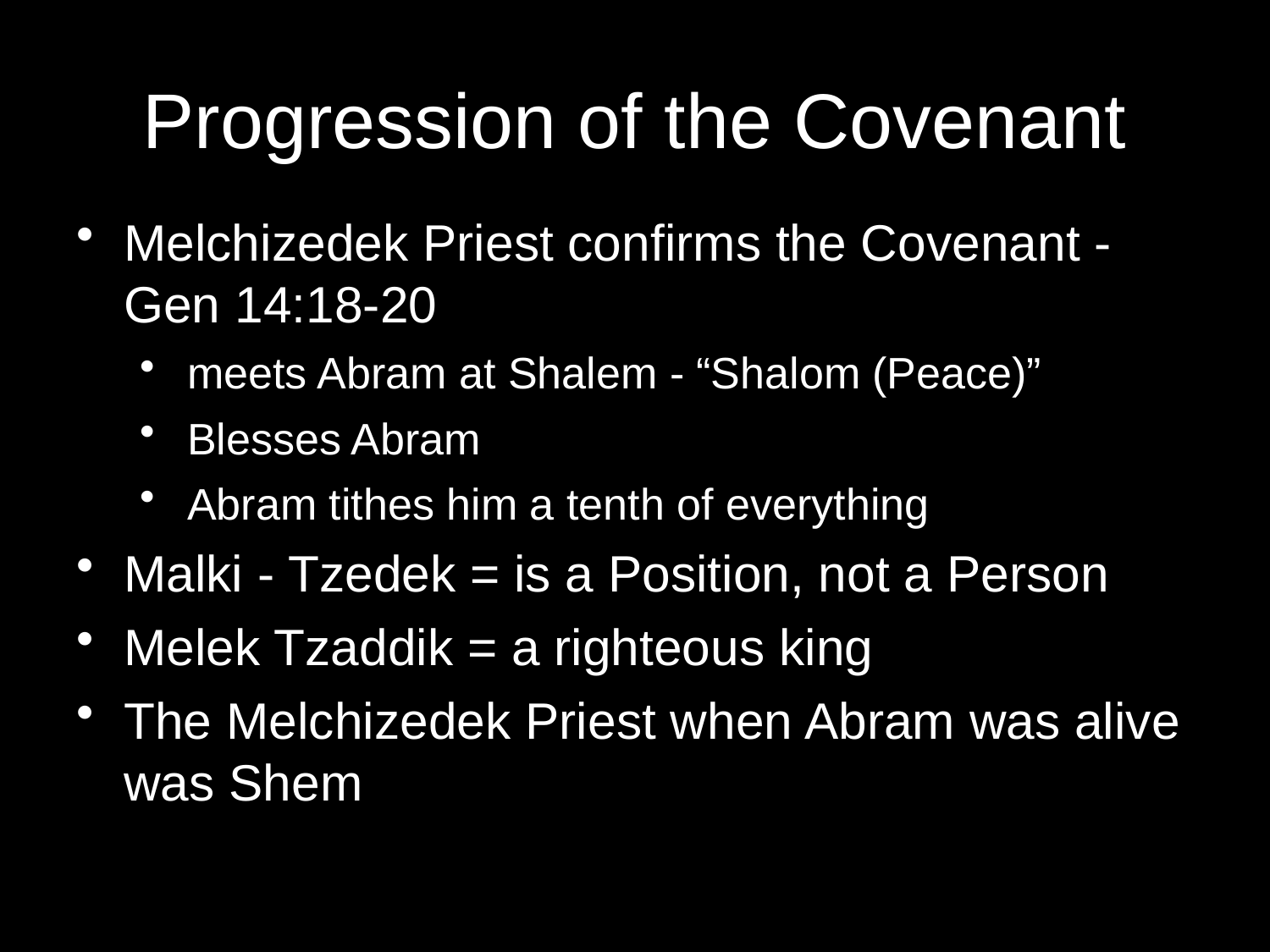

# Progression of the Covenant
Melchizedek Priest confirms the Covenant - Gen 14:18-20
meets Abram at Shalem - “Shalom (Peace)”
Blesses Abram
Abram tithes him a tenth of everything
Malki - Tzedek = is a Position, not a Person
Melek Tzaddik = a righteous king
The Melchizedek Priest when Abram was alive was Shem
13